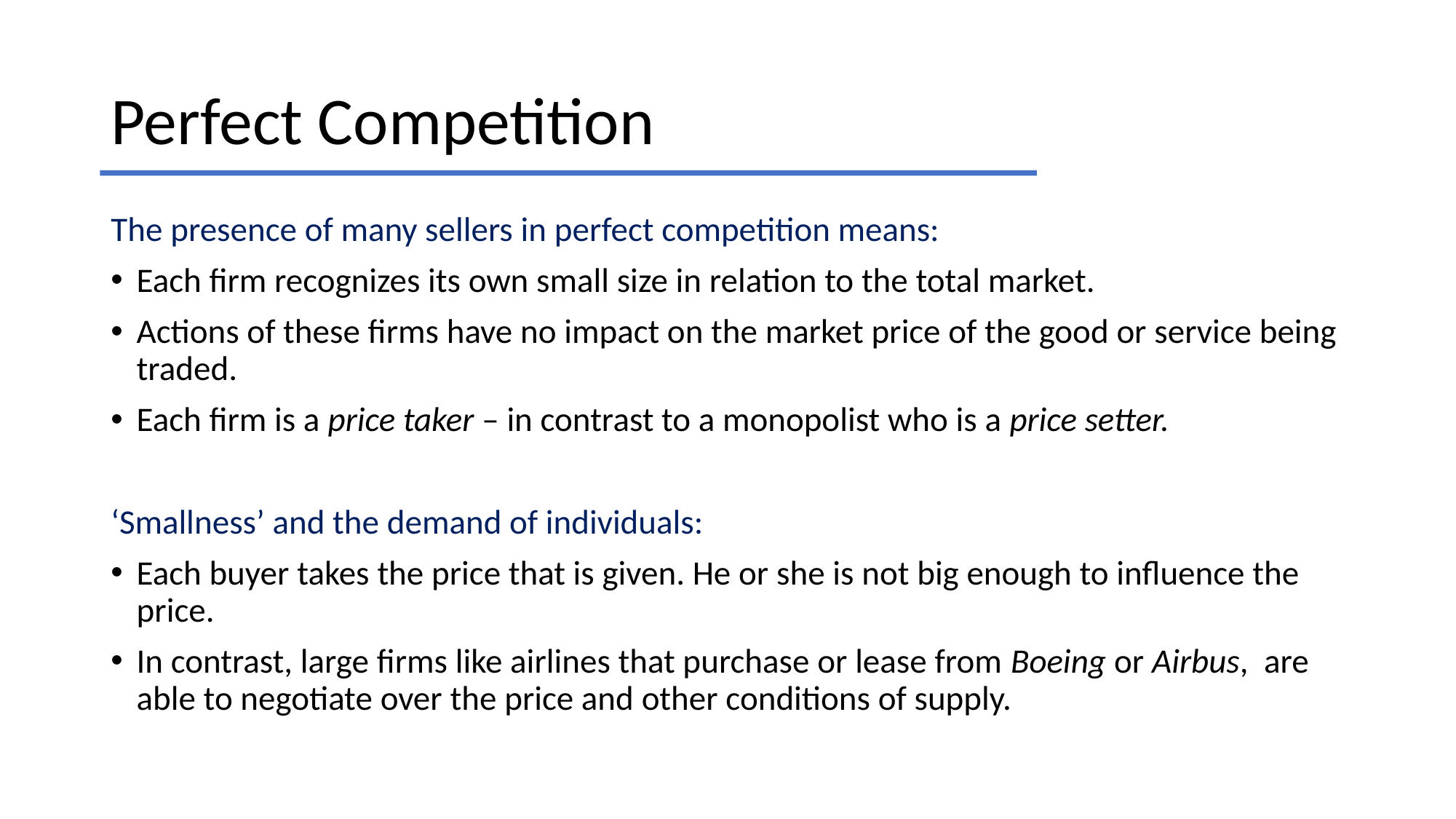

# Perfect Competition

The presence of many sellers in perfect competition means:
Each firm recognizes its own small size in relation to the total market.
Actions of these firms have no impact on the market price of the good or service being traded.
Each firm is a price taker – in contrast to a monopolist who is a price setter.

‘Smallness’ and the demand of individuals:
Each buyer takes the price that is given. He or she is not big enough to influence the price.
In contrast, large firms like airlines that purchase or lease from Boeing or Airbus,  are able to negotiate over the price and other conditions of supply.